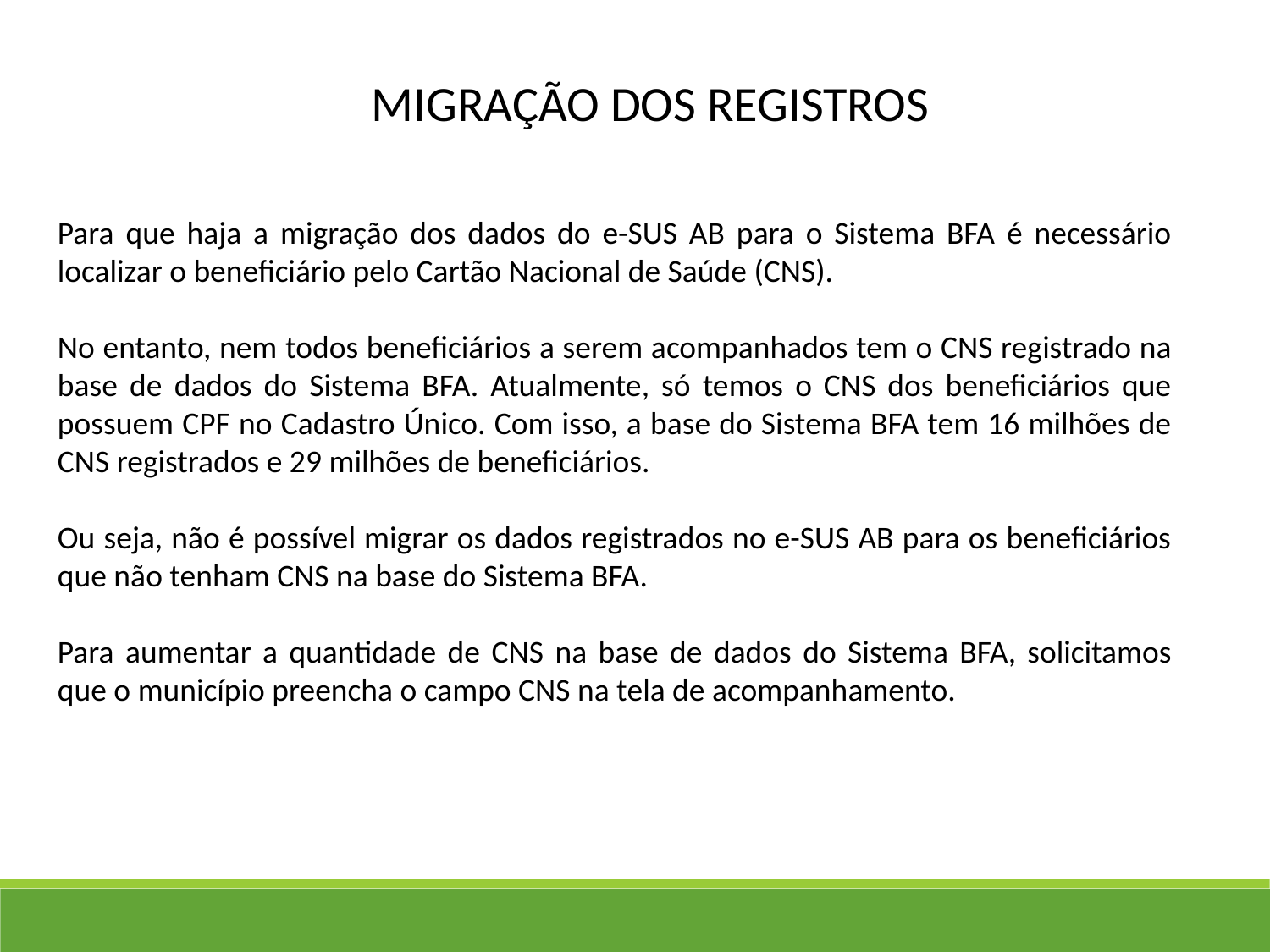

MIGRAÇÃO DOS REGISTROS
Para que haja a migração dos dados do e-SUS AB para o Sistema BFA é necessário localizar o beneficiário pelo Cartão Nacional de Saúde (CNS).

No entanto, nem todos beneficiários a serem acompanhados tem o CNS registrado na base de dados do Sistema BFA. Atualmente, só temos o CNS dos beneficiários que possuem CPF no Cadastro Único. Com isso, a base do Sistema BFA tem 16 milhões de CNS registrados e 29 milhões de beneficiários.

Ou seja, não é possível migrar os dados registrados no e-SUS AB para os beneficiários que não tenham CNS na base do Sistema BFA.

Para aumentar a quantidade de CNS na base de dados do Sistema BFA, solicitamos que o município preencha o campo CNS na tela de acompanhamento.